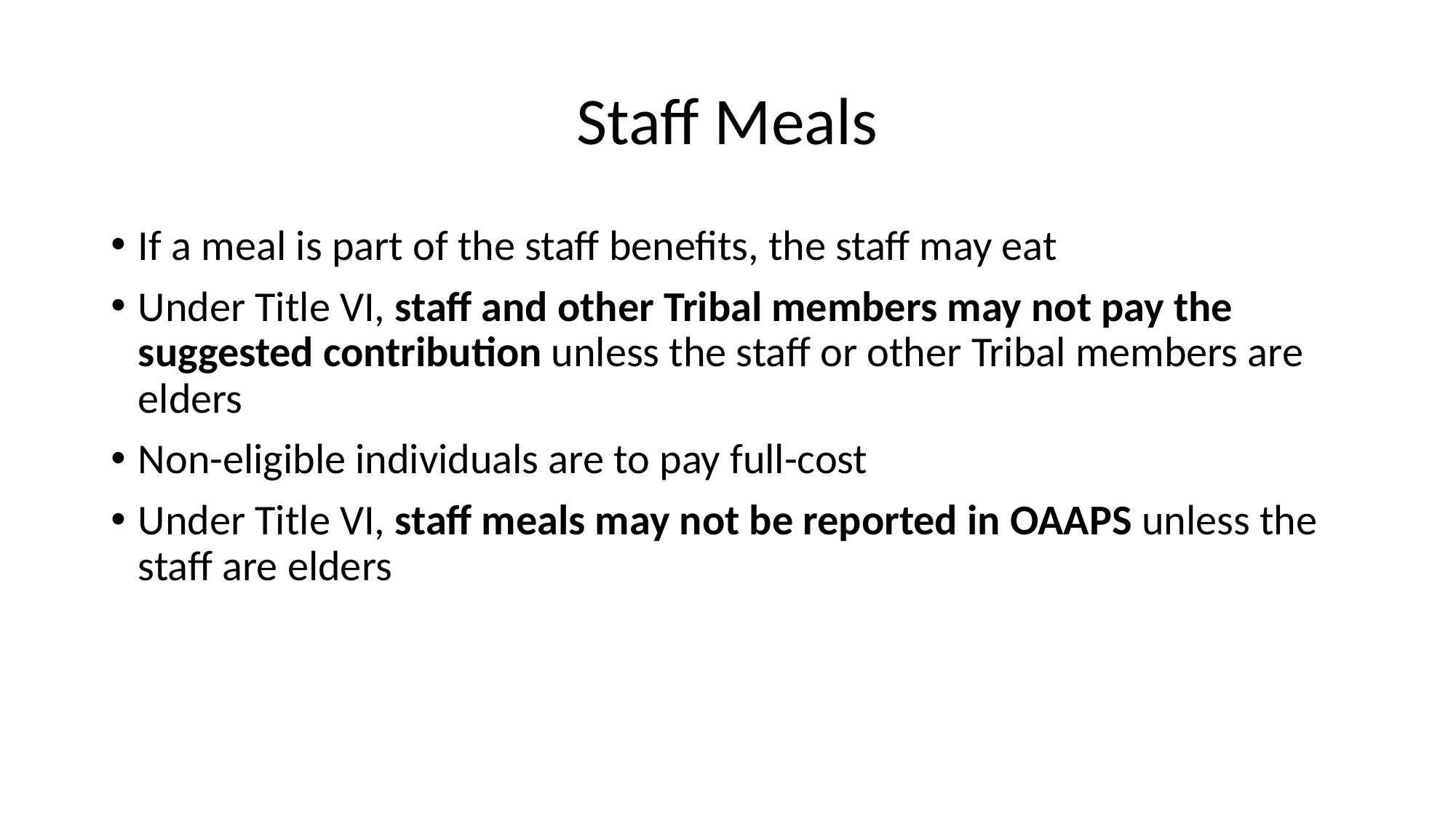

# Staff Meals
If a meal is part of the staff benefits, the staff may eat
Under Title VI, staff and other Tribal members may not pay the suggested contribution unless the staff or other Tribal members are elders
Non-eligible individuals are to pay full-cost
Under Title VI, staff meals may not be reported in OAAPS unless the staff are elders